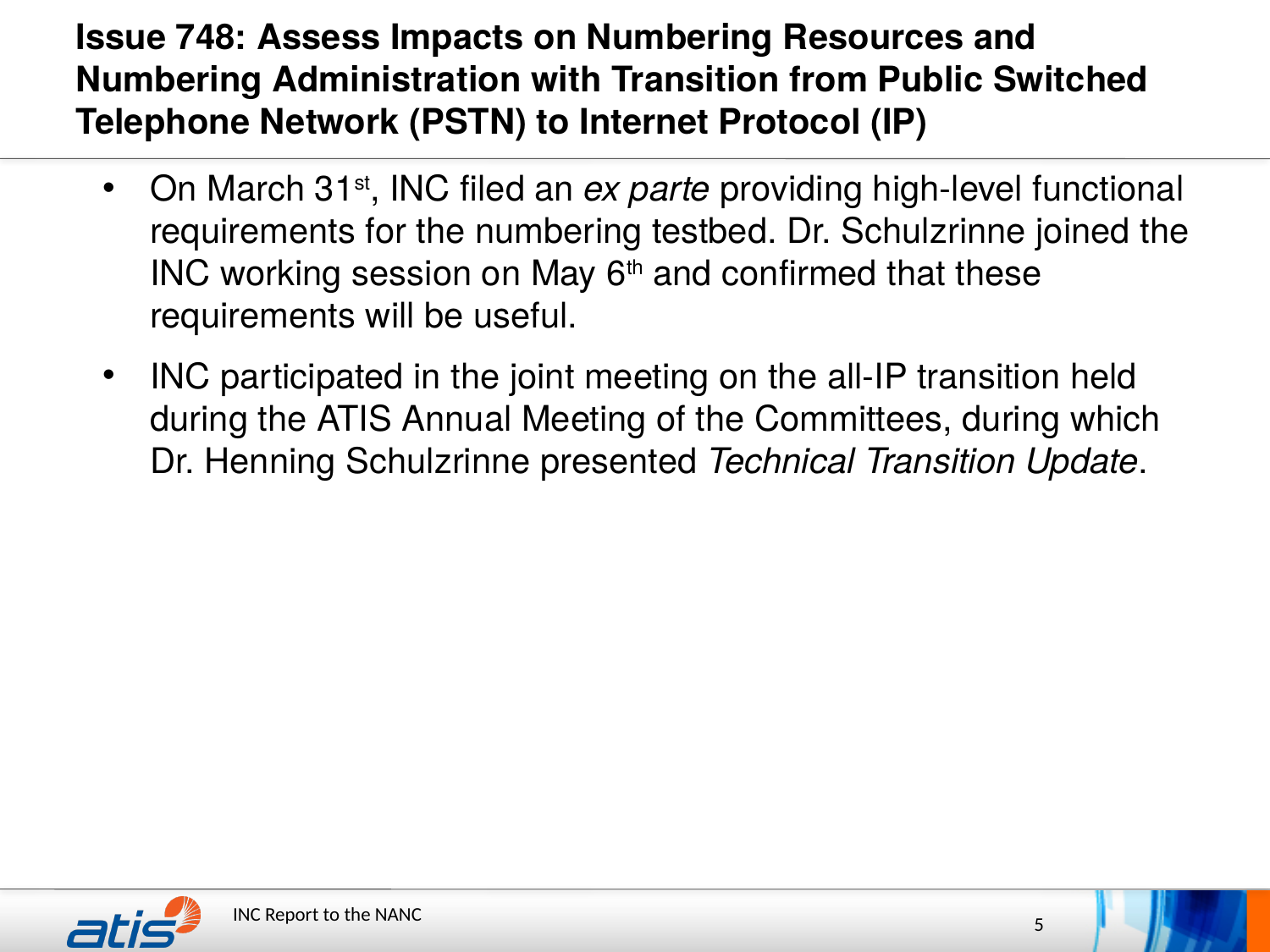

# Issue 748: Assess Impacts on Numbering Resources and Numbering Administration with Transition from Public Switched Telephone Network (PSTN) to Internet Protocol (IP)
On March 31st, INC filed an ex parte providing high-level functional requirements for the numbering testbed. Dr. Schulzrinne joined the INC working session on May 6th and confirmed that these requirements will be useful.
INC participated in the joint meeting on the all-IP transition held during the ATIS Annual Meeting of the Committees, during which Dr. Henning Schulzrinne presented Technical Transition Update.